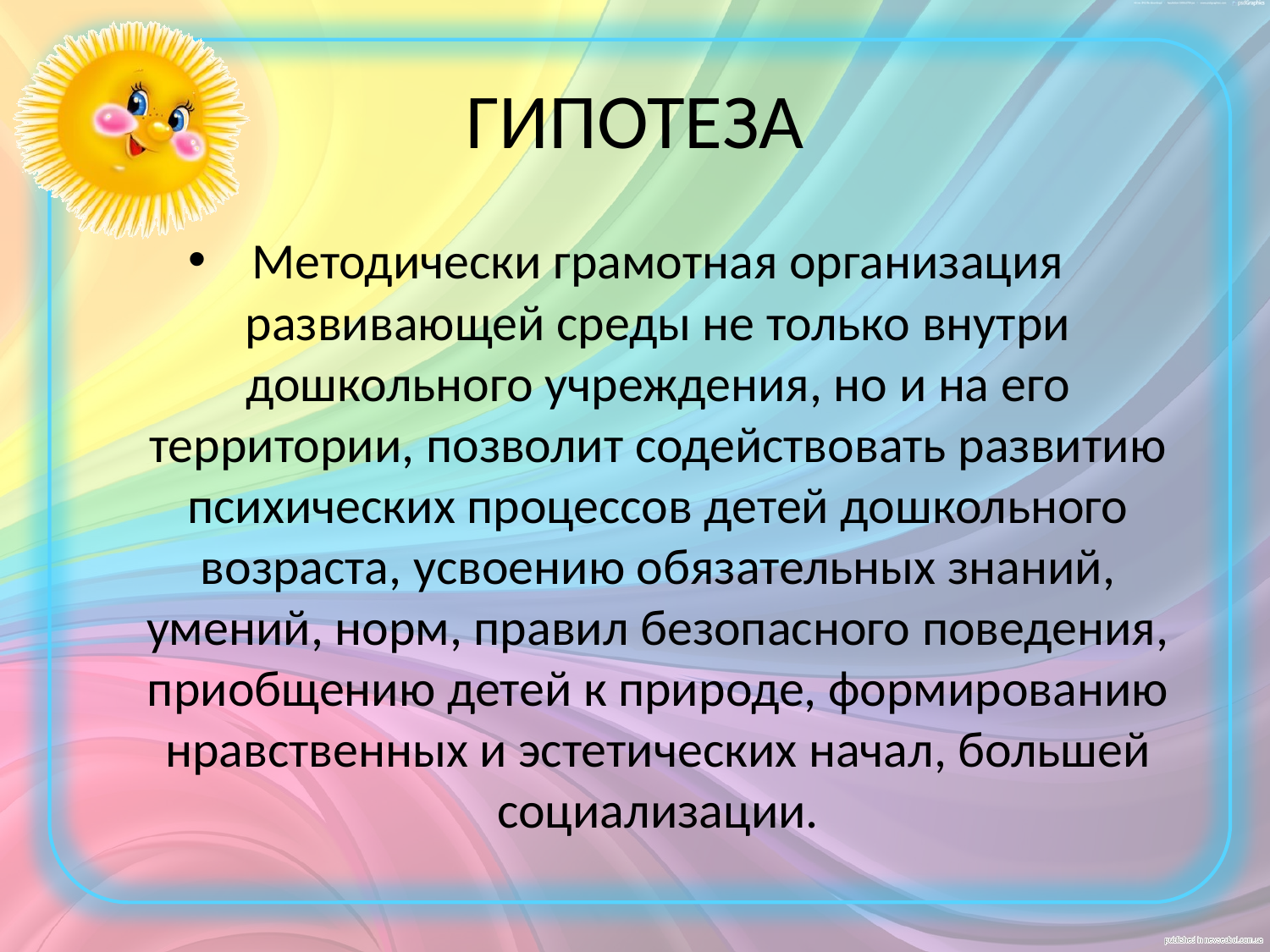

# ГИПОТЕЗА
Методически грамотная организация развивающей среды не только внутри дошкольного учреждения, но и на его территории, позволит содействовать развитию психических процессов детей дошкольного возраста, усвоению обязательных знаний, умений, норм, правил безопасного поведения, приобщению детей к природе, формированию нравственных и эстетических начал, большей социализации.